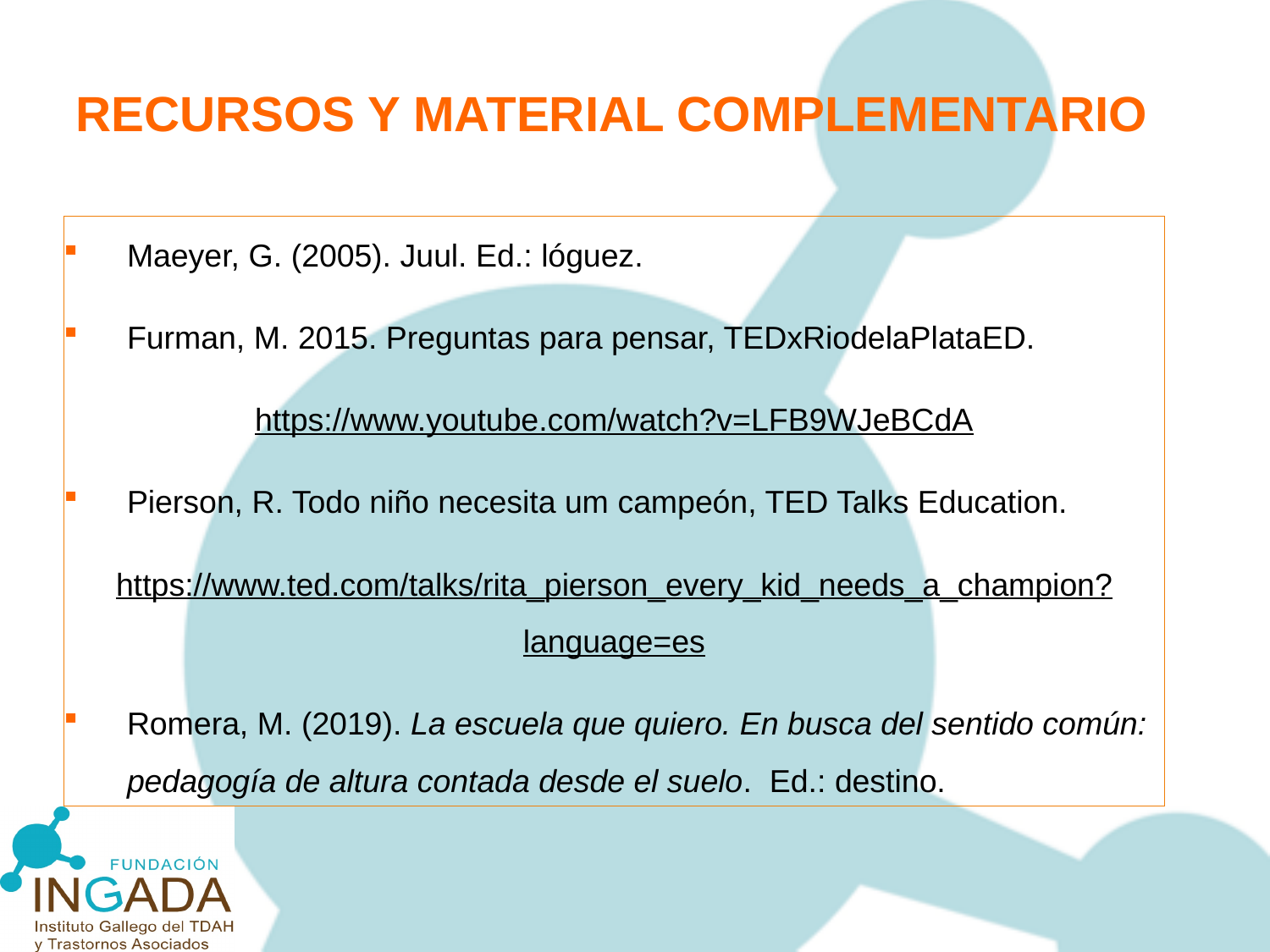

RECURSOS Y MATERIAL COMPLEMENTARIO
Maeyer, G. (2005). Juul. Ed.: lóguez.
Furman, M. 2015. Preguntas para pensar, TEDxRiodelaPlataED.
https://www.youtube.com/watch?v=LFB9WJeBCdA
Pierson, R. Todo niño necesita um campeón, TED Talks Education.
https://www.ted.com/talks/rita_pierson_every_kid_needs_a_champion?language=es
Romera, M. (2019). La escuela que quiero. En busca del sentido común: pedagogía de altura contada desde el suelo.  Ed.: destino.